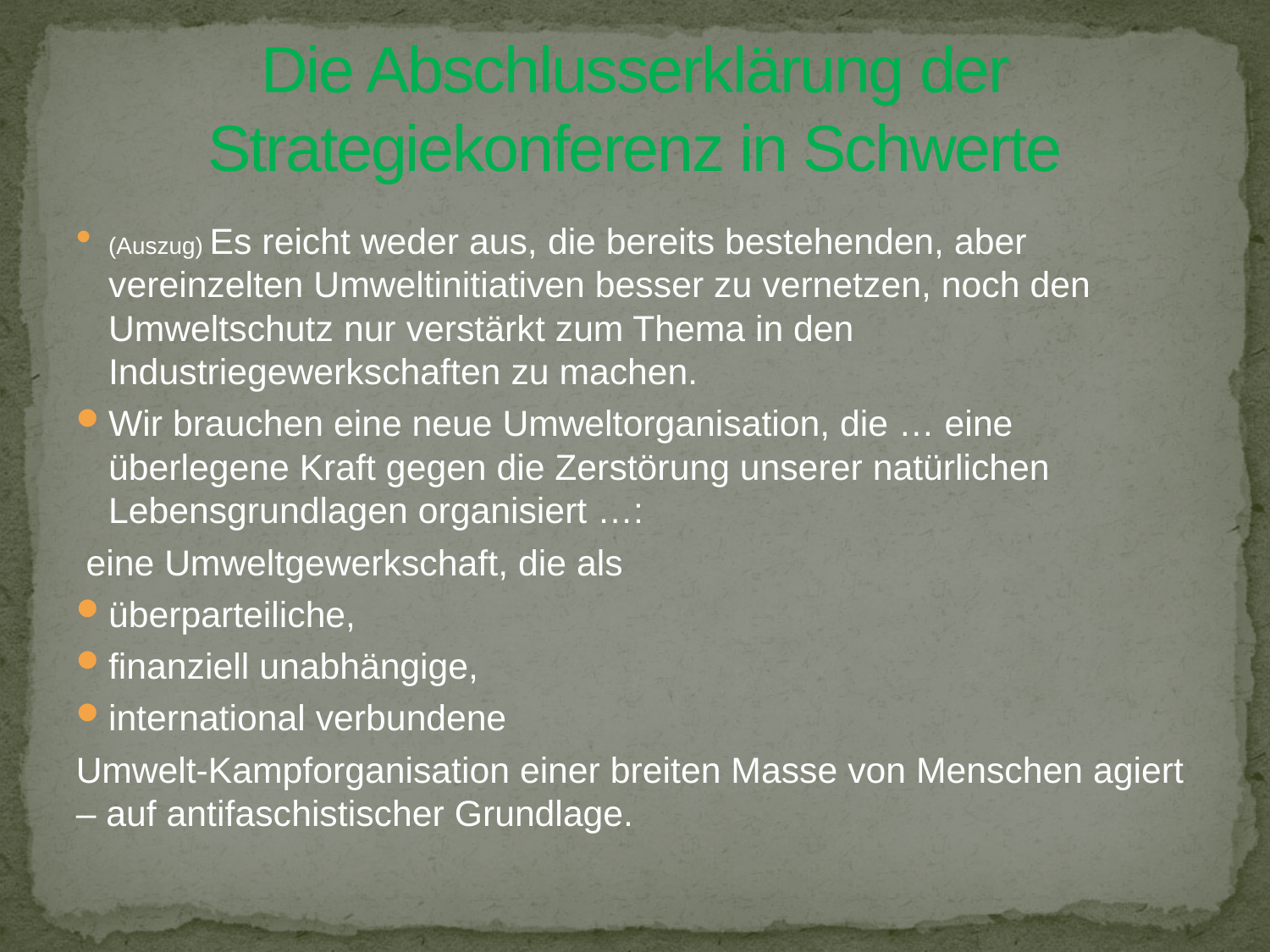

# Die Abschlusserklärung der Strategiekonferenz in Schwerte
(Auszug) Es reicht weder aus, die bereits bestehenden, aber  vereinzelten Umweltinitiativen besser zu vernetzen, noch den Umweltschutz nur verstärkt zum Thema in den Industriegewerkschaften zu machen.
Wir brauchen eine neue Umweltorganisation, die … eine überlegene Kraft gegen die Zerstörung unserer natürlichen Lebensgrundlagen organisiert …:
 eine Umweltgewerkschaft, die als
überparteiliche,
finanziell unabhängige,
international verbundene
Umwelt-Kampforganisation einer breiten Masse von Menschen agiert – auf antifaschistischer Grundlage.